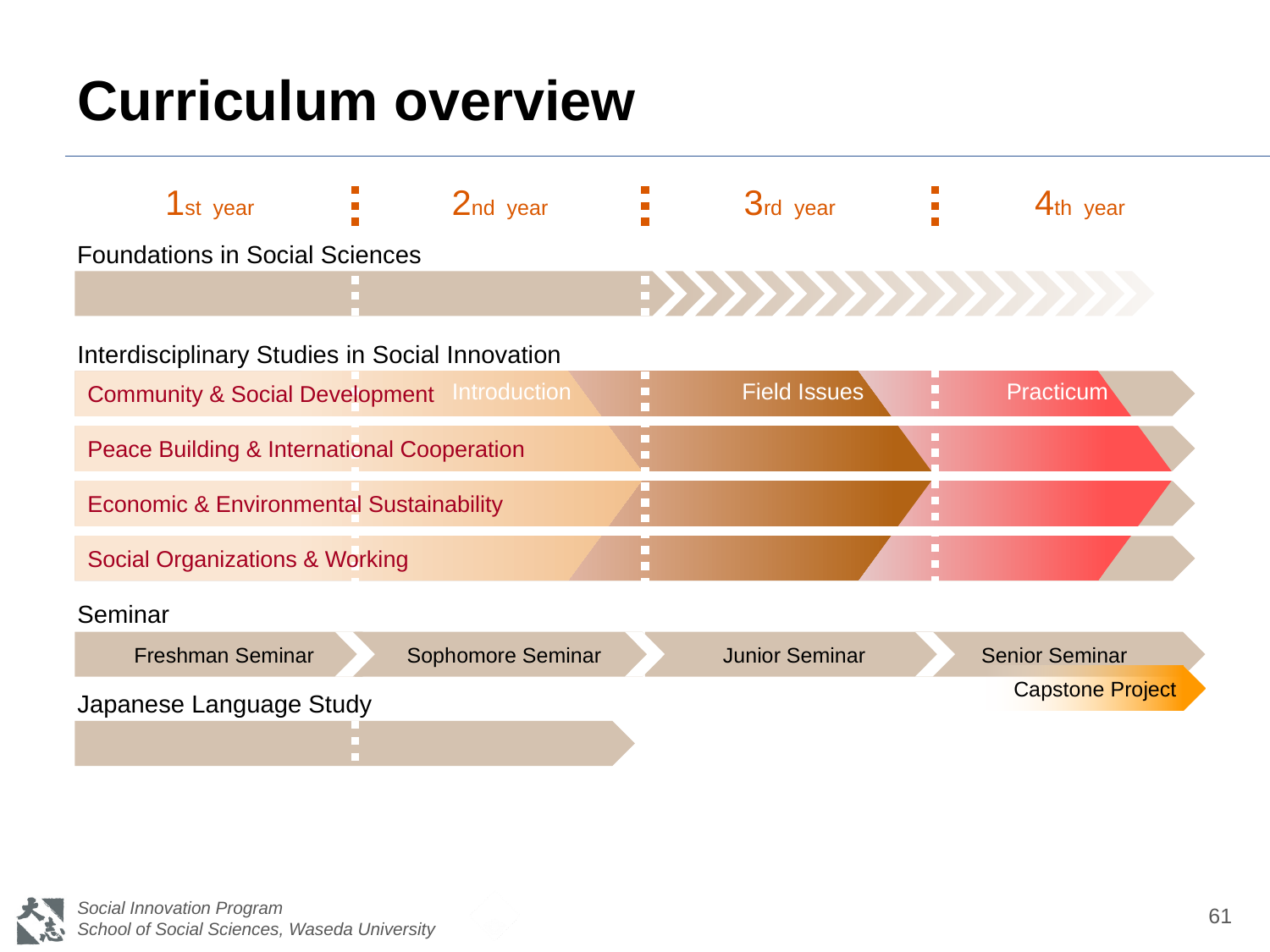

# Curriculum overview
1st  year
2nd  year
3rd  year
4th  year
Foundations in Social Sciences

Interdisciplinary Studies in Social Innovation

Introduction
Field Issues
Practicum
Community & Social Development

Peace Building & International Cooperation

Economic & Environmental Sustainability

Social Organizations & Working
Seminar
Freshman Seminar

Sophomore Seminar

Junior Seminar
Senior Seminar

  Capstone Project
Japanese Language Study

61